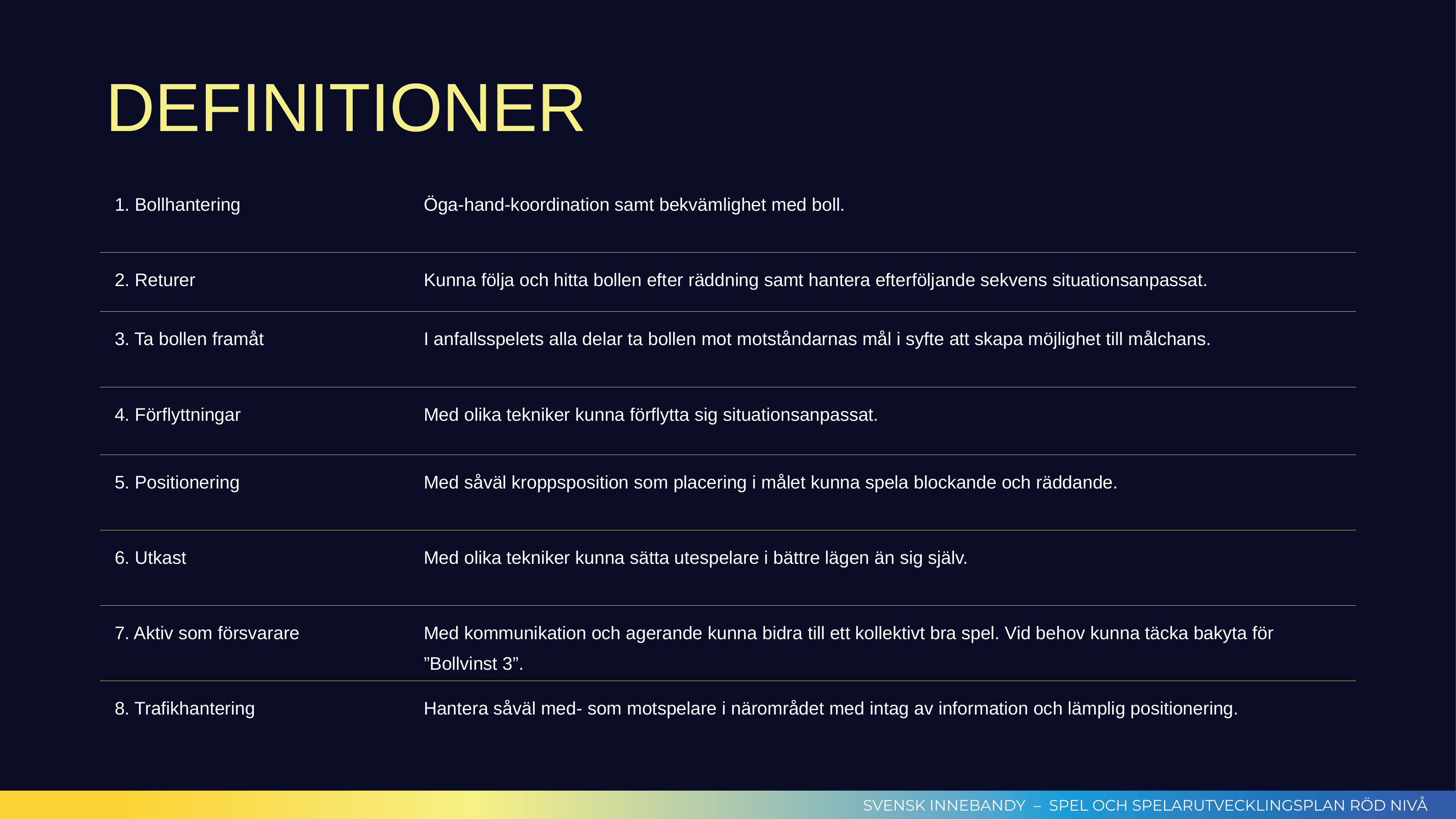

# DEFINITIONER
| 1. Bollhantering | Öga-hand-koordination samt bekvämlighet med boll. |
| --- | --- |
| 2. Returer | Kunna följa och hitta bollen efter räddning samt hantera efterföljande sekvens situationsanpassat. |
| 3. Ta bollen framåt | I anfallsspelets alla delar ta bollen mot motståndarnas mål i syfte att skapa möjlighet till målchans. |
| 4. Förflyttningar | Med olika tekniker kunna förflytta sig situationsanpassat. |
| 5. Positionering | Med såväl kroppsposition som placering i målet kunna spela blockande och räddande. |
| 6. Utkast | Med olika tekniker kunna sätta utespelare i bättre lägen än sig själv. |
| 7. Aktiv som försvarare | Med kommunikation och agerande kunna bidra till ett kollektivt bra spel. Vid behov kunna täcka bakyta för ”Bollvinst 3”. |
| 8. Trafikhantering | Hantera såväl med- som motspelare i närområdet med intag av information och lämplig positionering. |